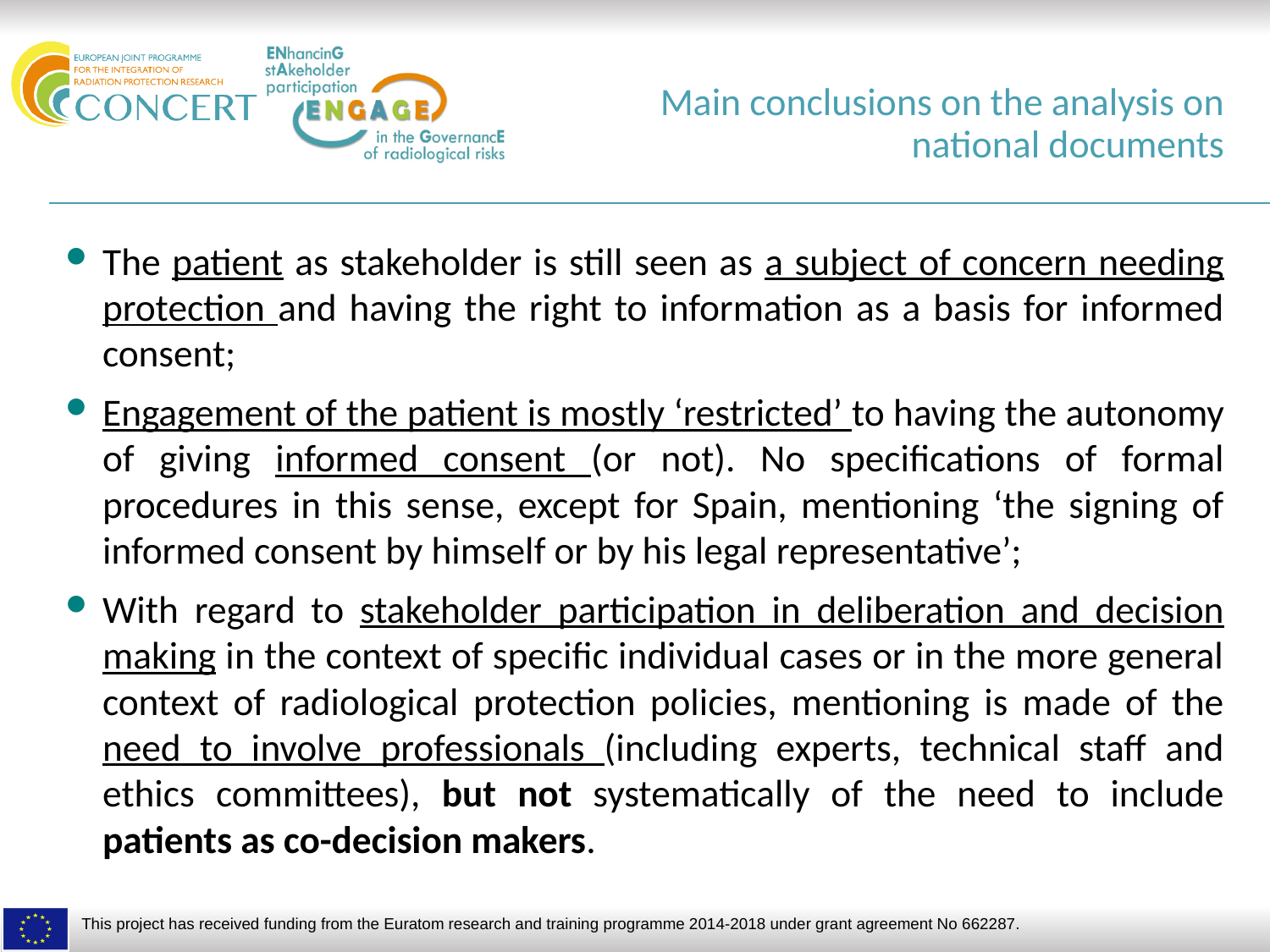

# Main conclusions on the analysis on national documents
The patient as stakeholder is still seen as a subject of concern needing protection and having the right to information as a basis for informed consent;
Engagement of the patient is mostly ‘restricted’ to having the autonomy of giving informed consent (or not). No specifications of formal procedures in this sense, except for Spain, mentioning ‘the signing of informed consent by himself or by his legal representative’;
With regard to stakeholder participation in deliberation and decision making in the context of specific individual cases or in the more general context of radiological protection policies, mentioning is made of the need to involve professionals (including experts, technical staff and ethics committees), but not systematically of the need to include patients as co-decision makers.